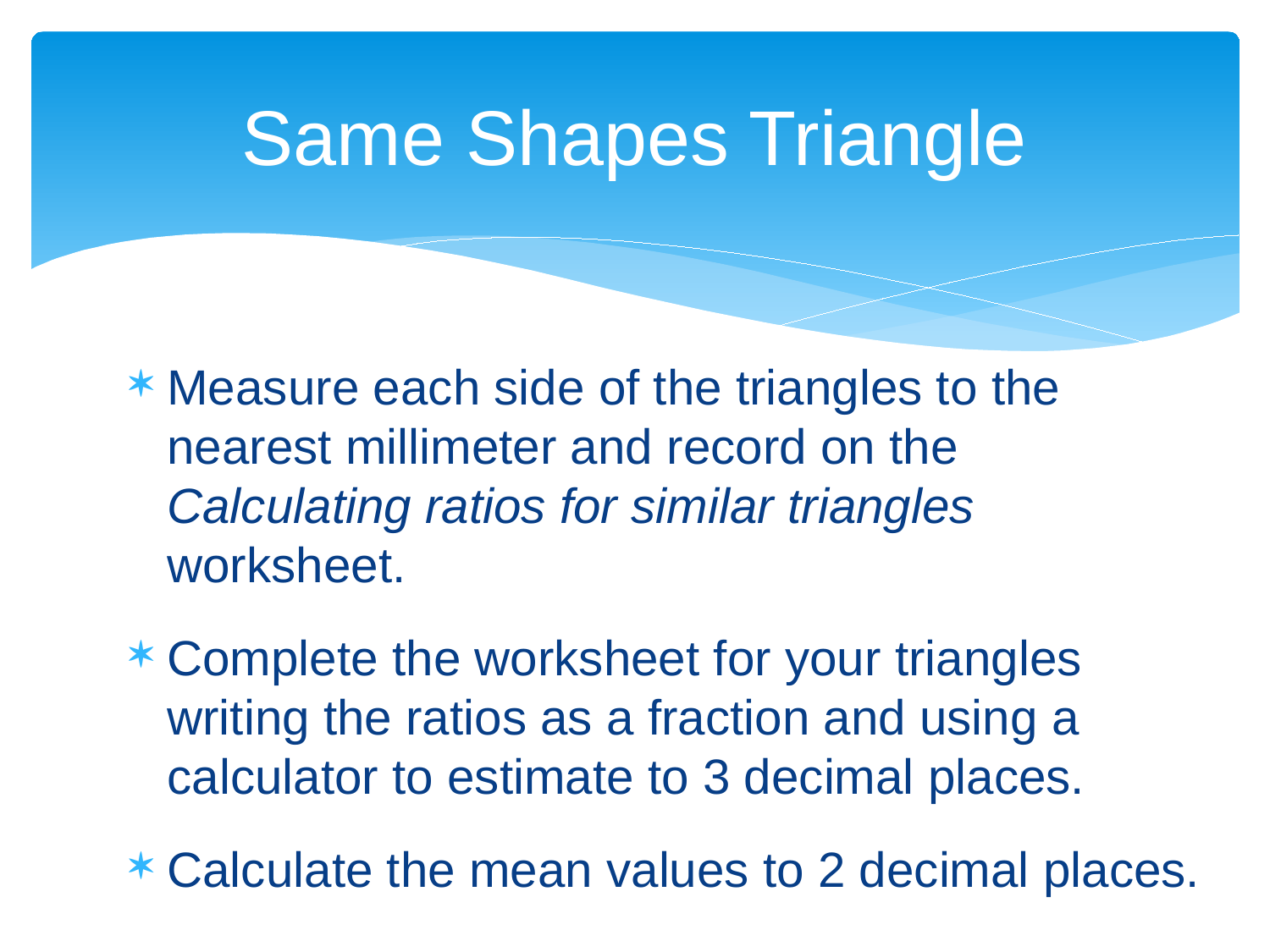

# Same Shapes Triangle
Measure each side of the triangles to the nearest millimeter and record on the Calculating ratios for similar triangles worksheet.

Complete the worksheet for your triangles writing the ratios as a fraction and using a calculator to estimate to 3 decimal places.

Calculate the mean values to 2 decimal places.